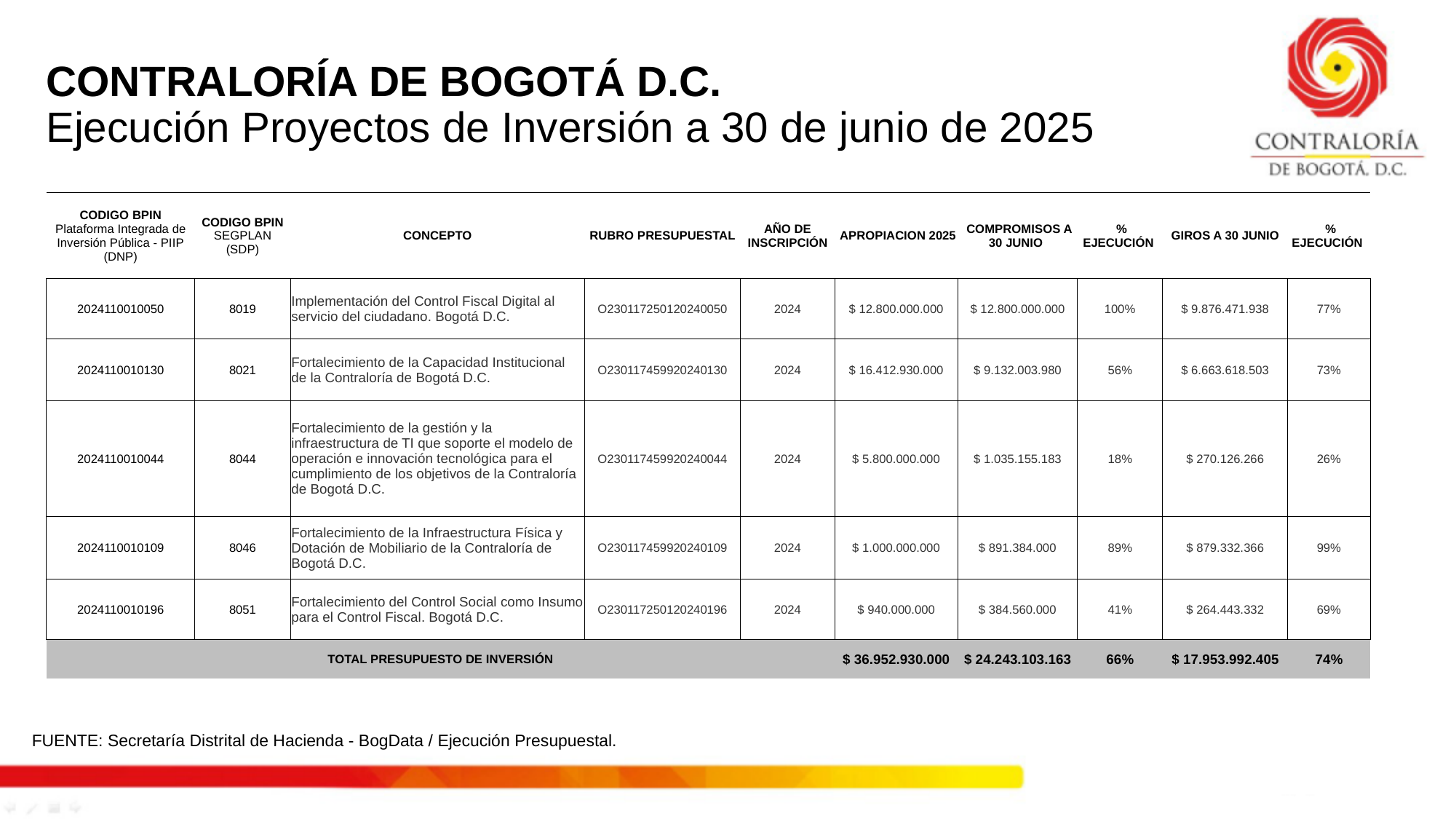

# CONTRALORÍA DE BOGOTÁ D.C. Ejecución Proyectos de Inversión a 30 de junio de 2025
| CODIGO BPIN Plataforma Integrada de Inversión Pública - PIIP (DNP) | CODIGO BPIN SEGPLAN (SDP) | CONCEPTO | RUBRO PRESUPUESTAL | AÑO DE INSCRIPCIÓN | APROPIACION 2025 | COMPROMISOS A 30 JUNIO | % EJECUCIÓN | GIROS A 30 JUNIO | % EJECUCIÓN |
| --- | --- | --- | --- | --- | --- | --- | --- | --- | --- |
| 2024110010050 | 8019 | Implementación del Control Fiscal Digital al servicio del ciudadano. Bogotá D.C. | O230117250120240050 | 2024 | $ 12.800.000.000 | $ 12.800.000.000 | 100% | $ 9.876.471.938 | 77% |
| 2024110010130 | 8021 | Fortalecimiento de la Capacidad Institucional de la Contraloría de Bogotá D.C. | O230117459920240130 | 2024 | $ 16.412.930.000 | $ 9.132.003.980 | 56% | $ 6.663.618.503 | 73% |
| 2024110010044 | 8044 | Fortalecimiento de la gestión y la infraestructura de TI que soporte el modelo de operación e innovación tecnológica para el cumplimiento de los objetivos de la Contraloría de Bogotá D.C. | O230117459920240044 | 2024 | $ 5.800.000.000 | $ 1.035.155.183 | 18% | $ 270.126.266 | 26% |
| 2024110010109 | 8046 | Fortalecimiento de la Infraestructura Física y Dotación de Mobiliario de la Contraloría de Bogotá D.C. | O230117459920240109 | 2024 | $ 1.000.000.000 | $ 891.384.000 | 89% | $ 879.332.366 | 99% |
| 2024110010196 | 8051 | Fortalecimiento del Control Social como Insumo para el Control Fiscal. Bogotá D.C. | O230117250120240196 | 2024 | $ 940.000.000 | $ 384.560.000 | 41% | $ 264.443.332 | 69% |
| TOTAL PRESUPUESTO DE INVERSIÓN |  |  |  |  | $ 36.952.930.000 | $ 24.243.103.163 | 66% | $ 17.953.992.405 | 74% |
FUENTE: Secretaría Distrital de Hacienda - BogData / Ejecución Presupuestal.